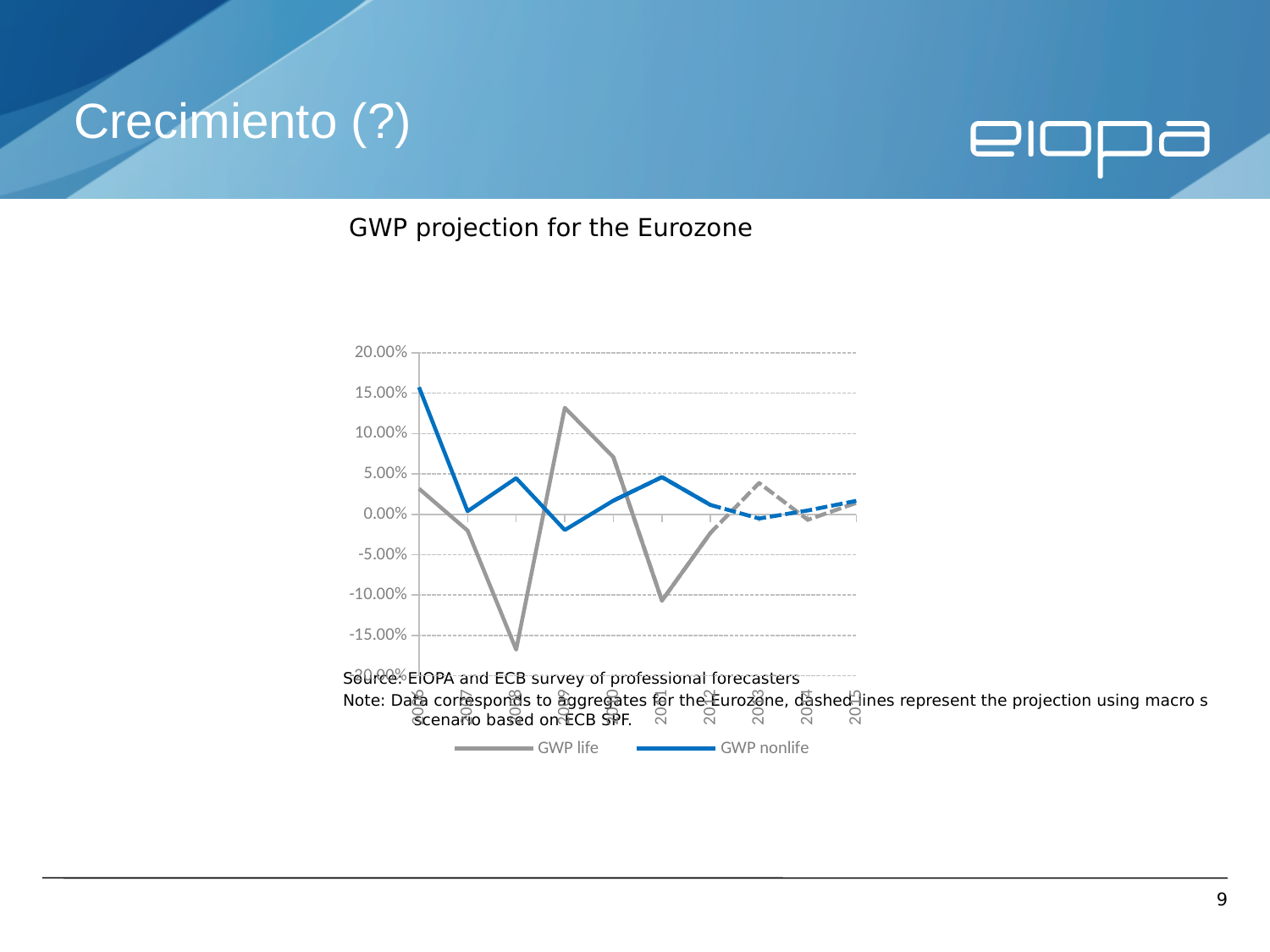

# Crecimiento (?)
		    GWP projection for the Eurozone

                                                       Source: EIOPA and ECB survey of professional forecasters
                                                       Note: Data corresponds to aggregates for the Eurozone, dashed lines represent the projection using macro s		                   scenario based on ECB SPF.

### Chart

| Category | GWP life |  | GWP nonlife |  |
|---|---|---|---|---|
| 2006 | 0.03186243476312641 | None | 0.15746321626676918 | None |
| 2007 | -0.020046641549018952 | None | 0.003893893933112434 | None |
| 2008 | -0.16758457445594377 | None | 0.04484212115394053 | None |
| 2009 | 0.13205867680149 | None | -0.019371582228497906 | None |
| 2010 | 0.07090995915284803 | 0.07090995915284803 | 0.01701013083487306 | 0.01701013083487306 |
| 2011 | -0.10696174454315864 | -0.10696174454315864 | 0.04614693250256724 | 0.04614693250256724 |
| 2012 | -0.022775314132658014 | -0.022775314132658014 | 0.011658211499680306 | 0.011658211499680306 |
| 2013 | None | 0.038843908520333044 | None | -0.005155190207247796 |
| 2014 | None | -0.006668989133779625 | None | 0.0048010427912671075 |
| 2015 | None | 0.014209146889490515 | None | 0.016765777174769427 |
9